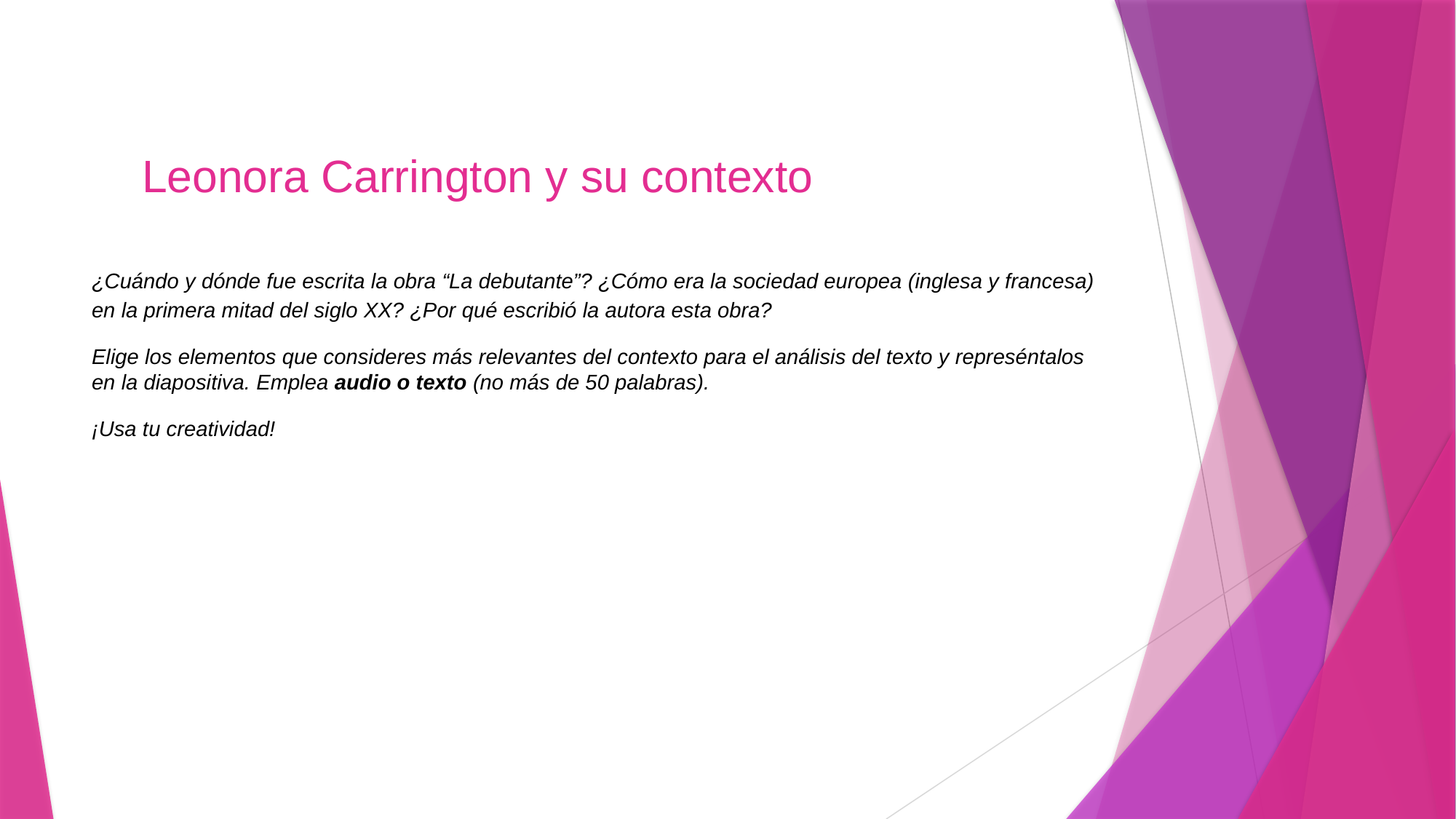

# Leonora Carrington y su contexto
¿Cuándo y dónde fue escrita la obra “La debutante”? ¿Cómo era la sociedad europea (inglesa y francesa) en la primera mitad del siglo XX? ¿Por qué escribió la autora esta obra?
Elige los elementos que consideres más relevantes del contexto para el análisis del texto y represéntalos en la diapositiva. Emplea audio o texto (no más de 50 palabras).
¡Usa tu creatividad!